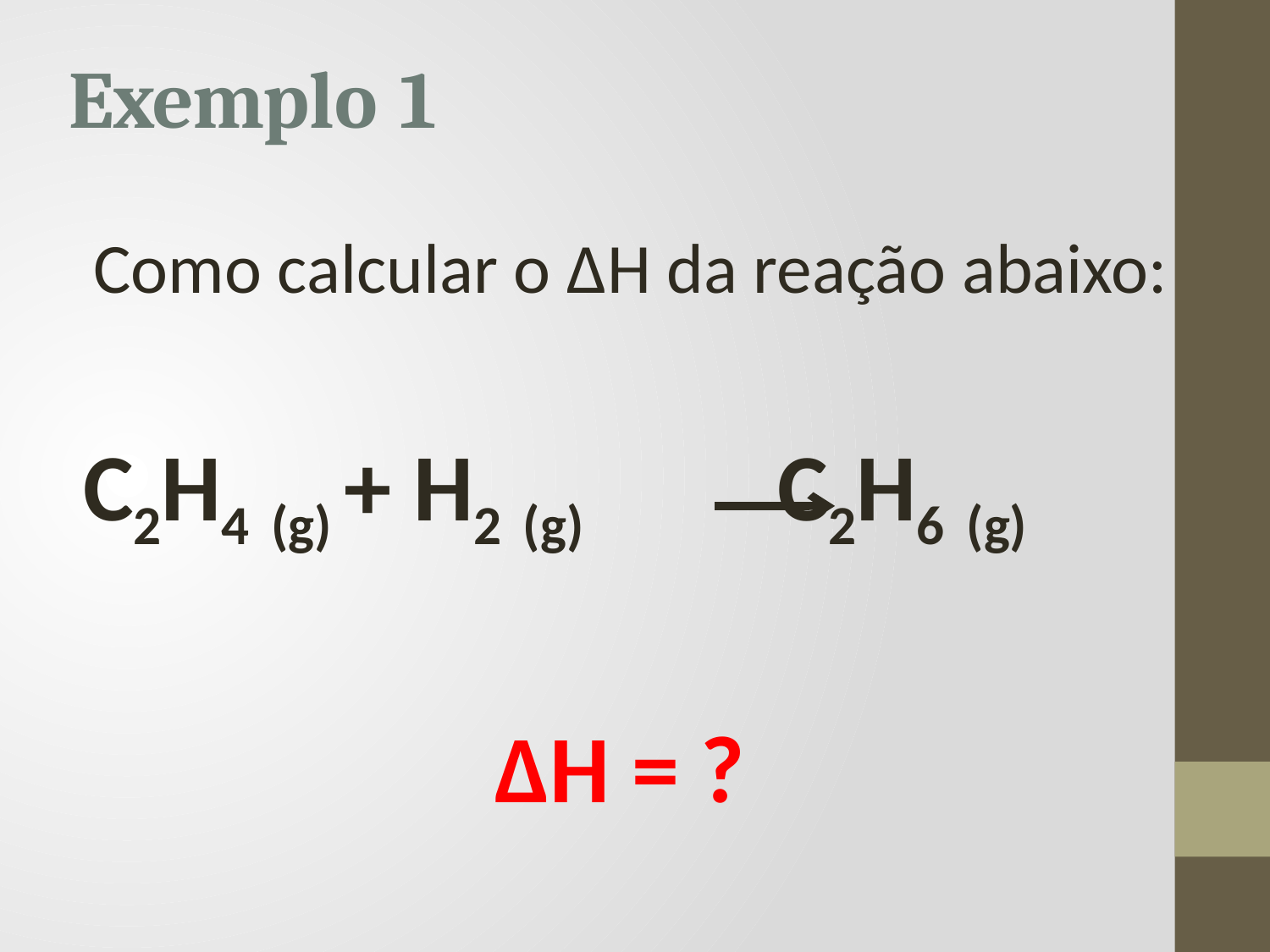

# Exemplo 1

Como calcular o ΔH da reação abaixo:

C2H4 (g) + H2 (g)         C2H6 (g)

ΔH = ?